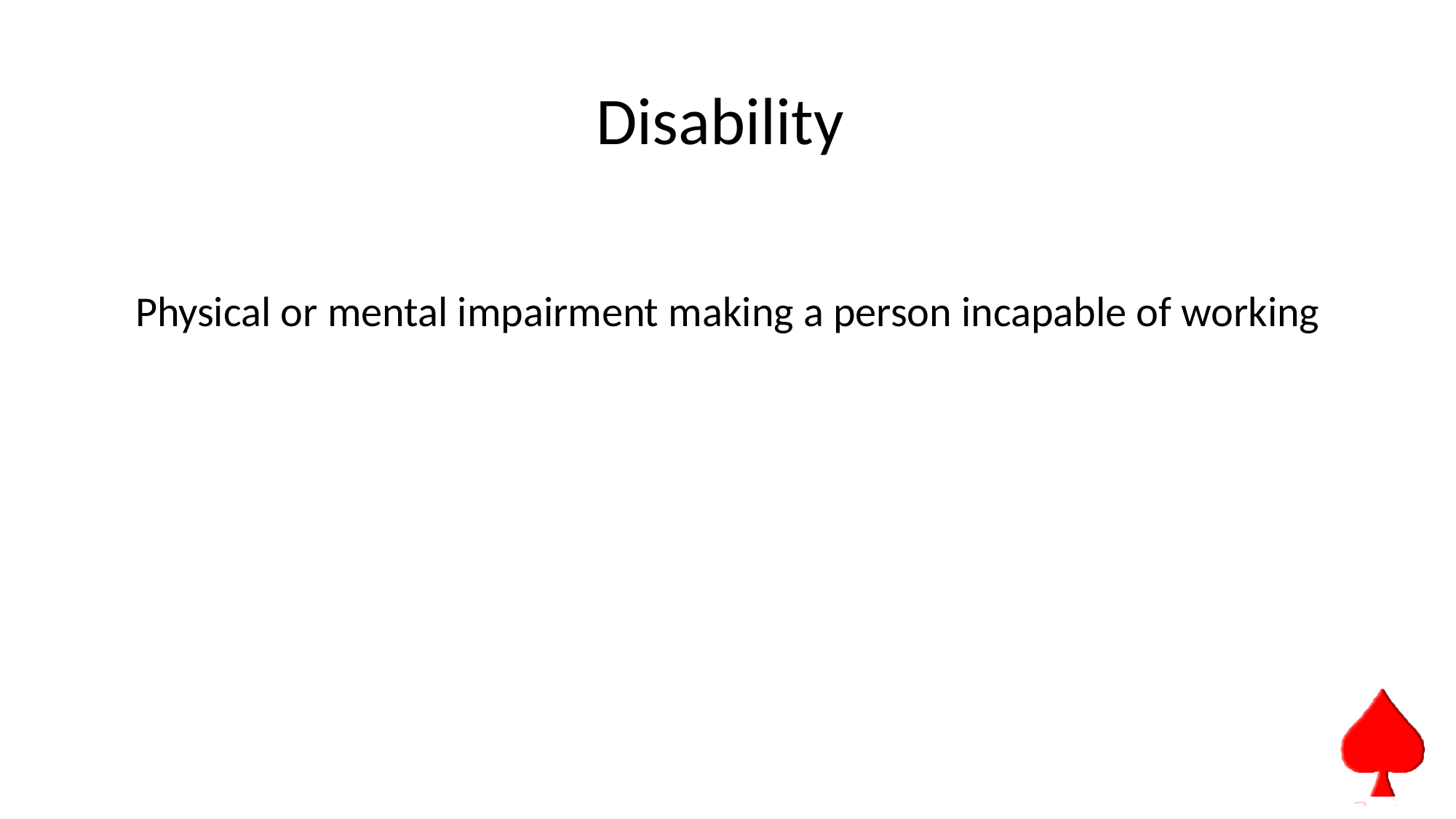

# Disability

Physical or mental impairment making a person incapable of working